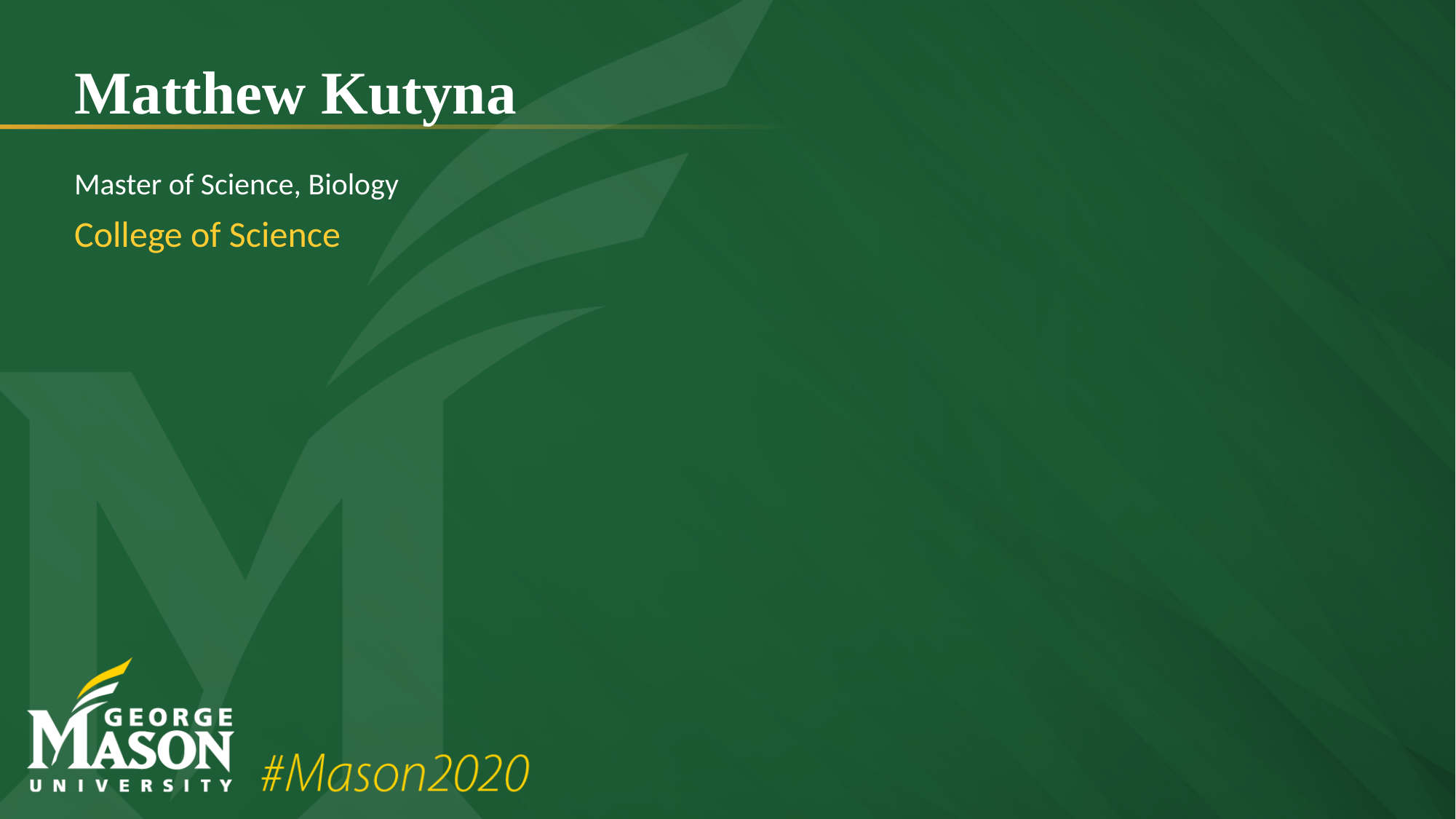

# Matthew Kutyna
Master of Science, Biology
College of Science